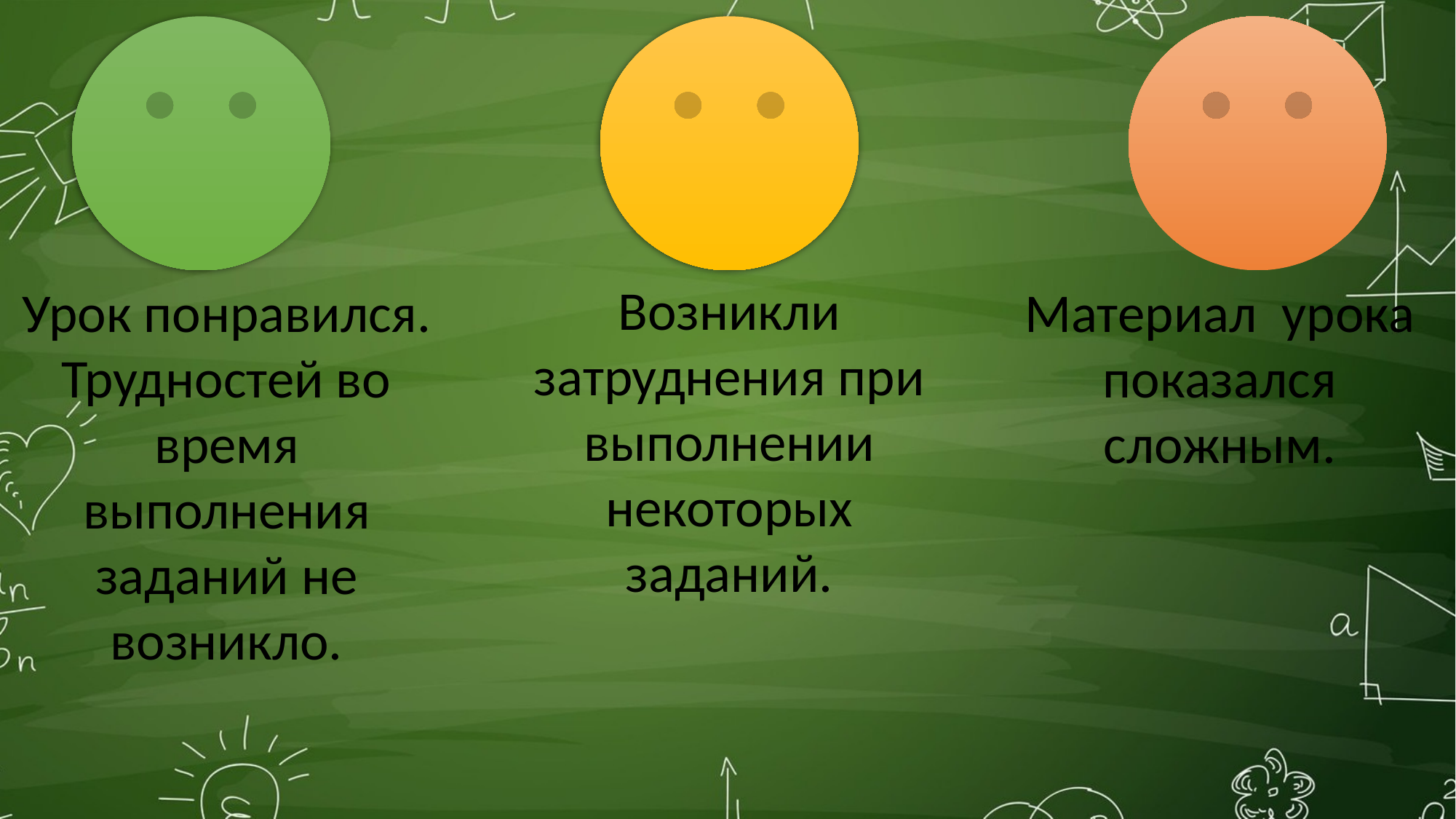

Возникли затруднения при выполнении некоторых заданий.
Урок понравился.
Трудностей во время выполнения заданий не возникло.
Материал  урока показался сложным.